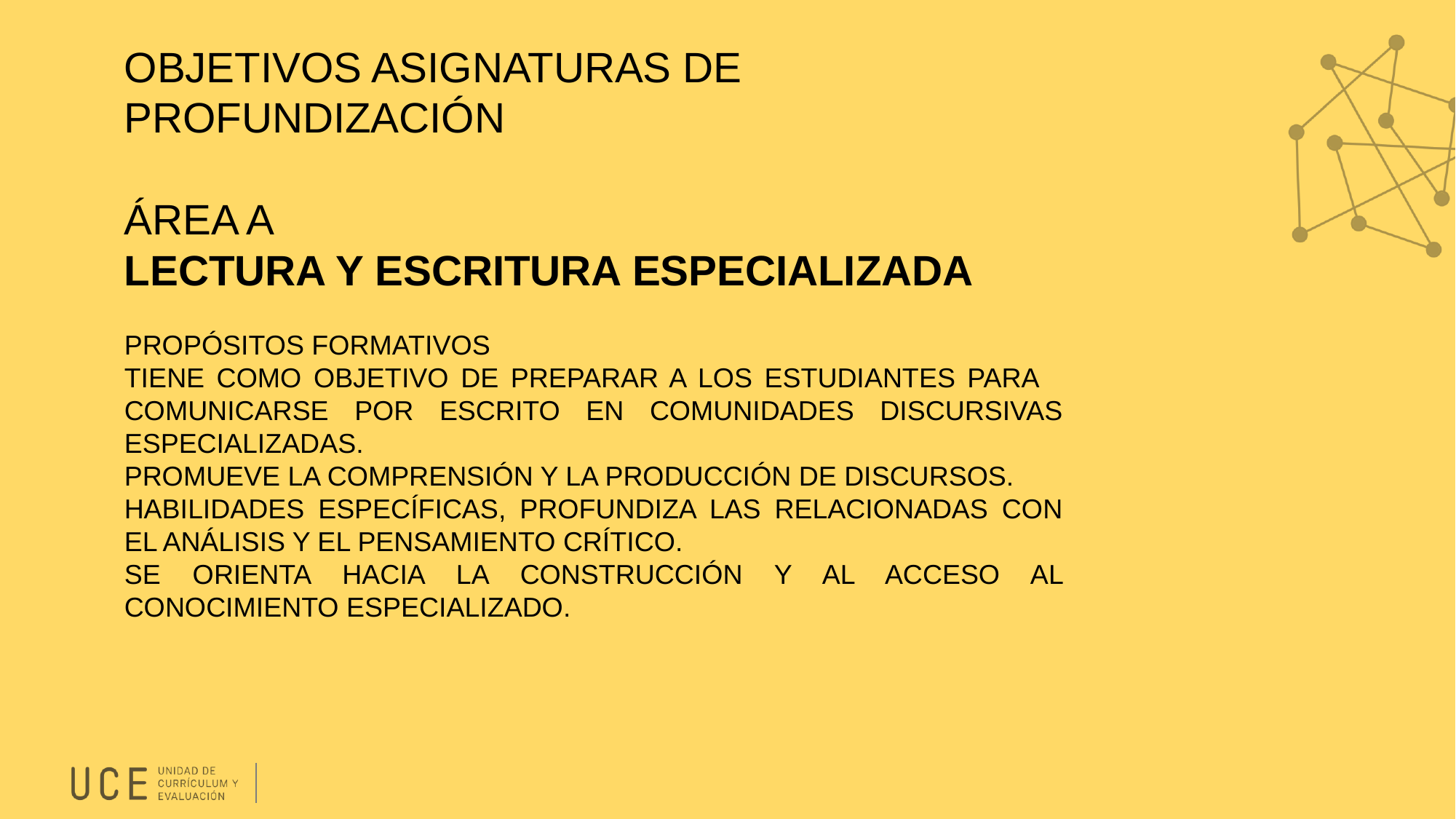

# OBJETIVOS ASIGNATURAS DE PROFUNDIZACIÓN

ÁREA A
LECTURA Y ESCRITURA ESPECIALIZADA

PROPÓSITOS FORMATIVOS
TIENE COMO OBJETIVO DE PREPARAR A LOS ESTUDIANTES PARA   COMUNICARSE POR ESCRITO EN COMUNIDADES DISCURSIVAS ESPECIALIZADAS.
PROMUEVE LA COMPRENSIÓN Y LA PRODUCCIÓN DE DISCURSOS.
HABILIDADES ESPECÍFICAS, PROFUNDIZA LAS RELACIONADAS CON EL ANÁLISIS Y EL PENSAMIENTO CRÍTICO.
SE ORIENTA HACIA LA CONSTRUCCIÓN Y AL ACCESO AL CONOCIMIENTO ESPECIALIZADO.